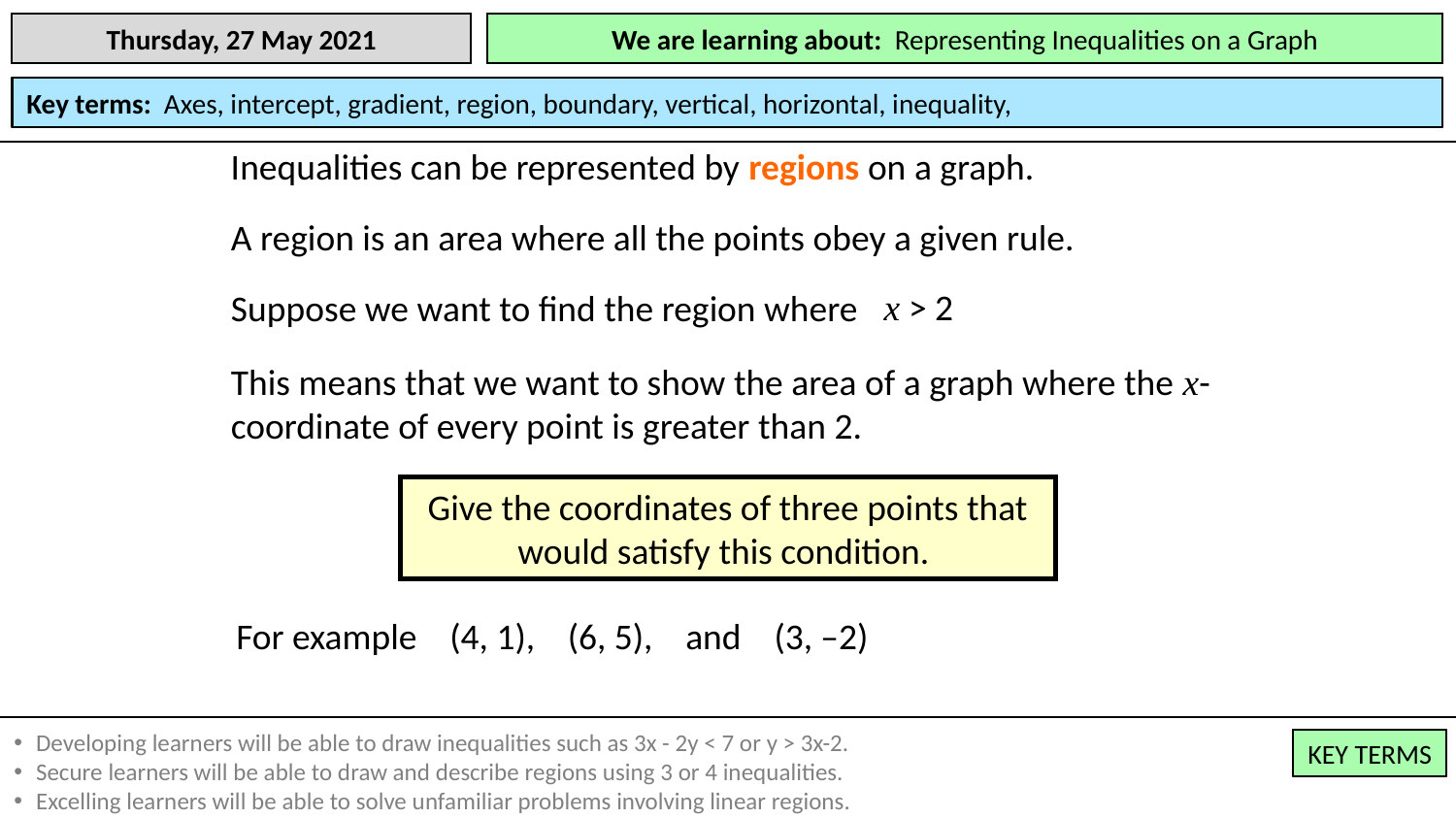

Inequalities can be represented by regions on a graph.
A region is an area where all the points obey a given rule.
x > 2
Suppose we want to find the region where
This means that we want to show the area of a graph where the x-coordinate of every point is greater than 2.
Give the coordinates of three points that would satisfy this condition.
For example    (4, 1),    (6, 5),    and    (3, –2)